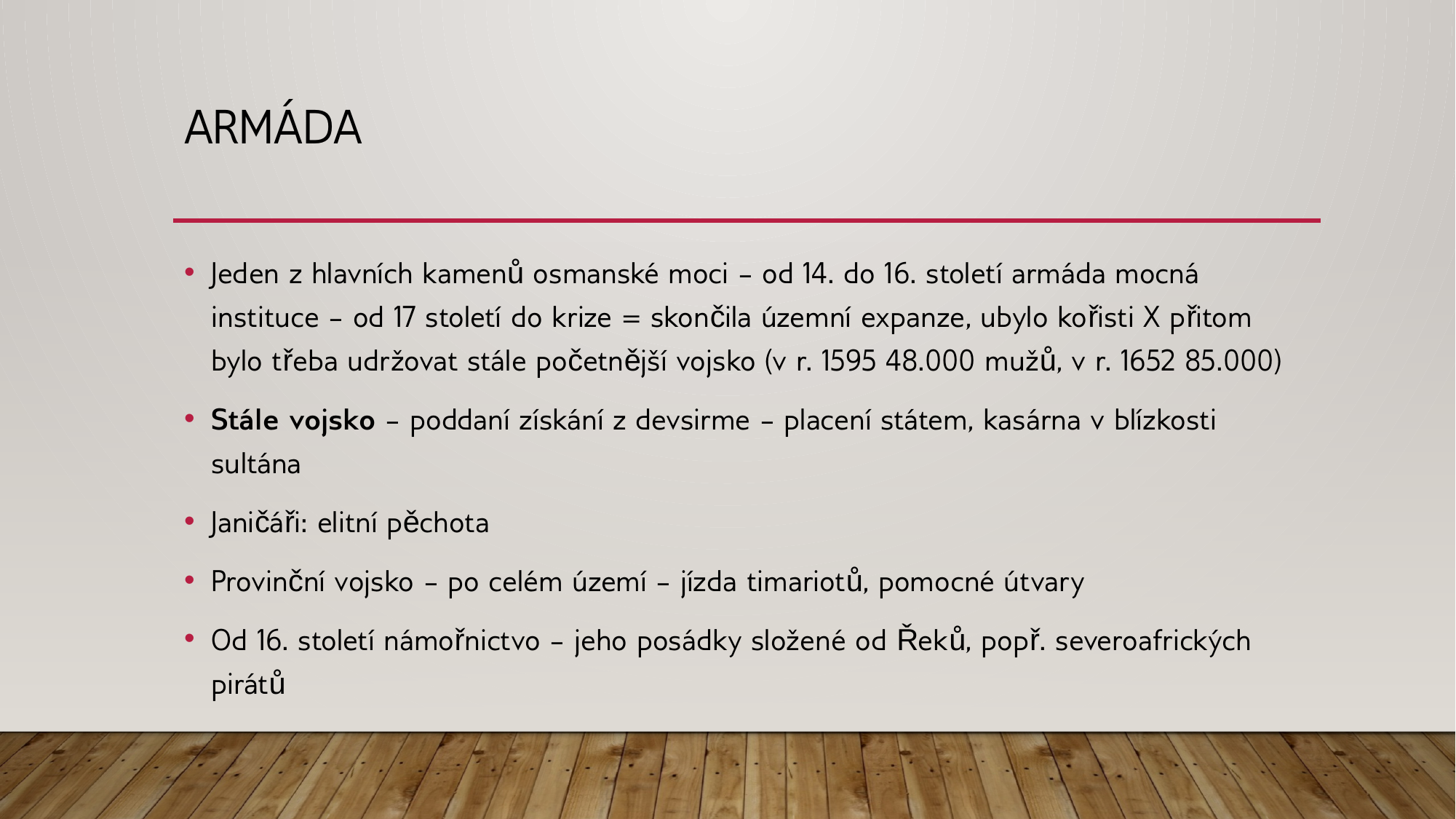

# armáda
Jeden z hlavních kamenů osmanské moci – od 14. do 16. století armáda mocná instituce – od 17 století do krize = skončila územní expanze, ubylo kořisti X přitom bylo třeba udržovat stále početnější vojsko (v r. 1595 48.000 mužů, v r. 1652 85.000)
Stále vojsko – poddaní získání z devsirme – placení státem, kasárna v blízkosti sultána
Janičáři: elitní pěchota
Provinční vojsko – po celém území – jízda timariotů, pomocné útvary
Od 16. století námořnictvo – jeho posádky složené od Řeků, popř. severoafrických pirátů